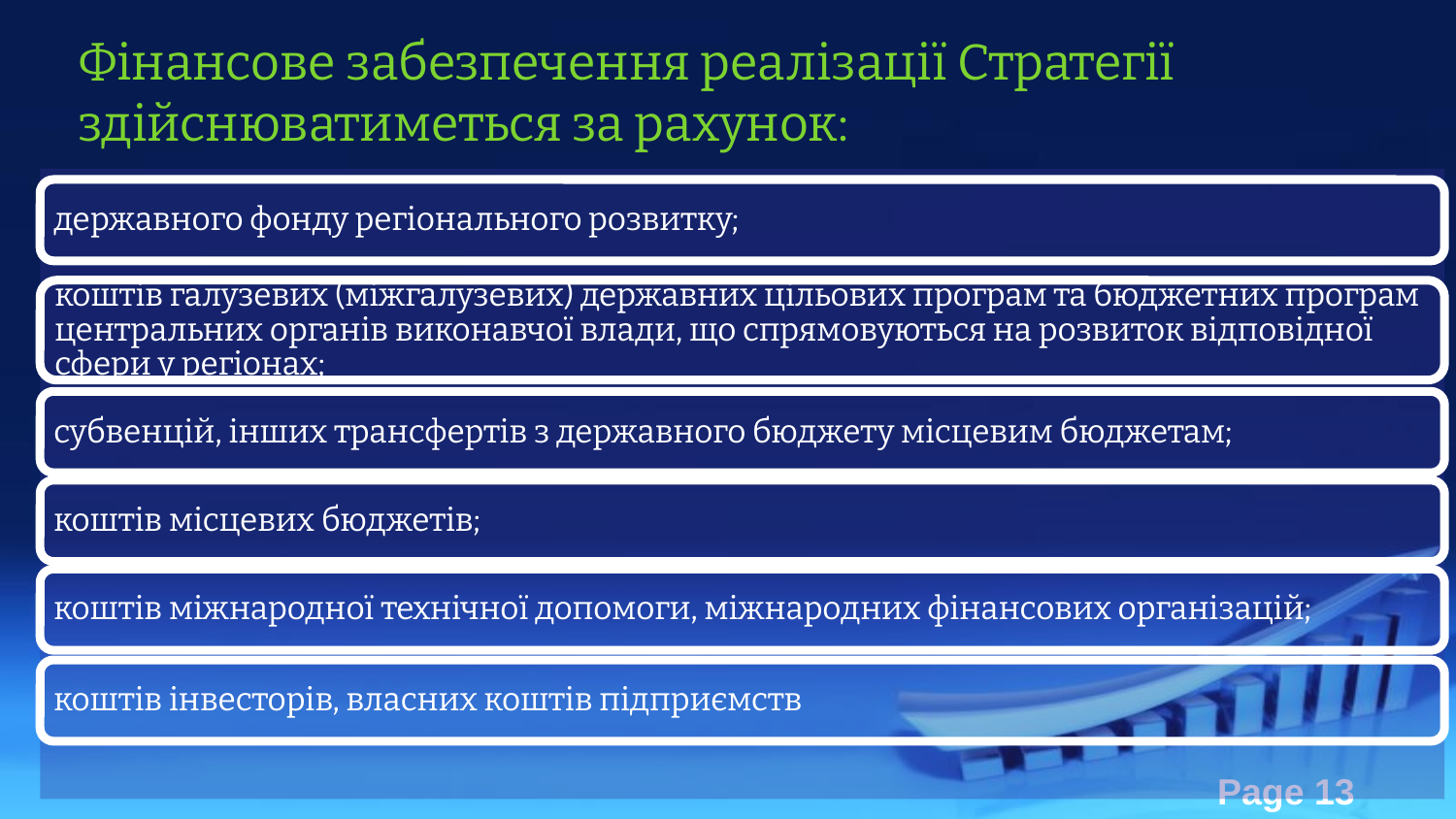

# Фінансове забезпечення реалізації Стратегії здійснюватиметься за рахунок:
державного фонду регіонального розвитку;
коштів галузевих (міжгалузевих) державних цільових програм та бюджетних програм центральних органів виконавчої влади, що спрямовуються на розвиток відповідної сфери у регіонах;
субвенцій, інших трансфертів з державного бюджету місцевим бюджетам;
коштів місцевих бюджетів;
коштів міжнародної технічної допомоги, міжнародних фінансових організацій;
коштів інвесторів, власних коштів підприємств